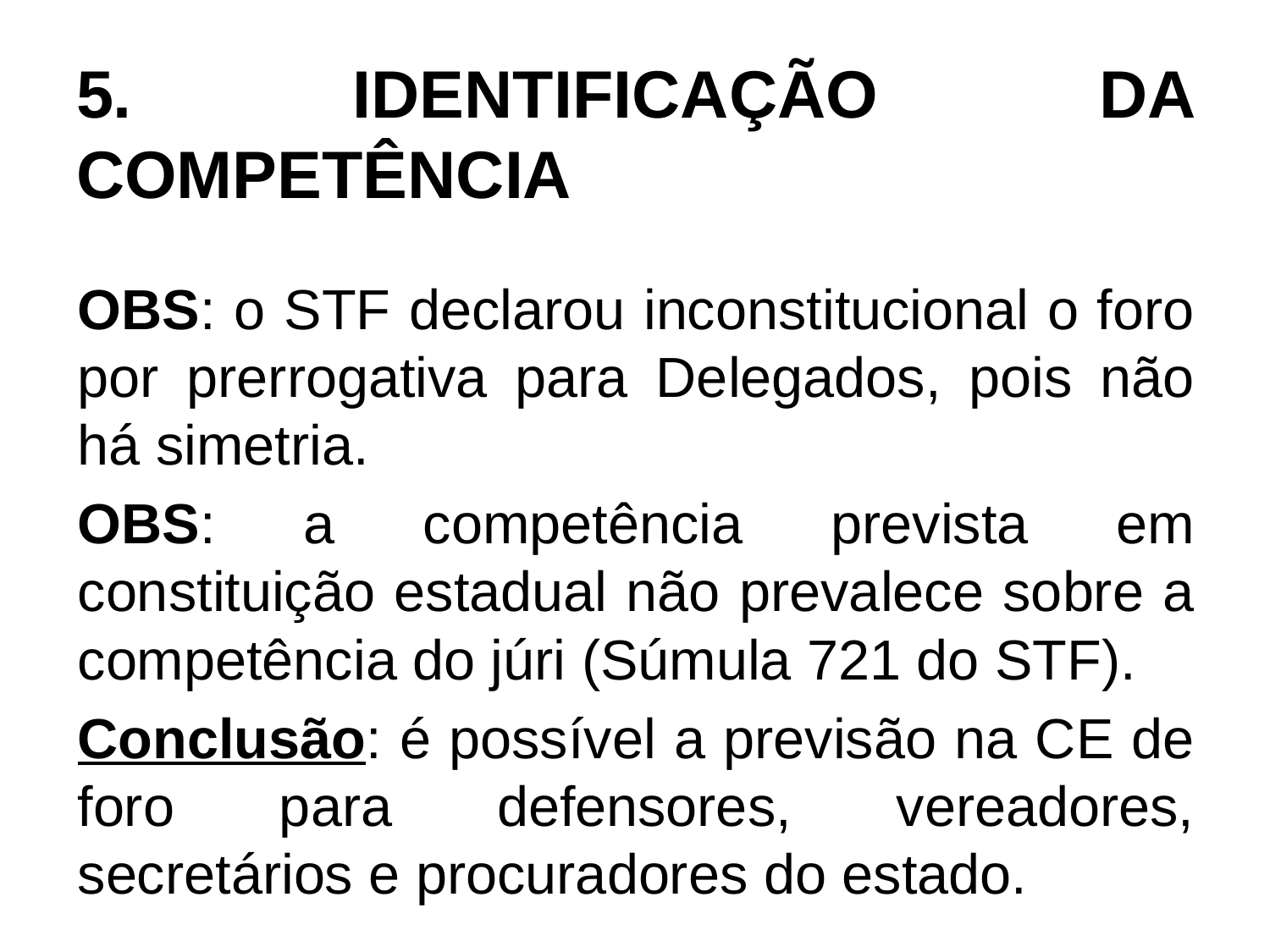

# 5. IDENTIFICAÇÃO DA COMPETÊNCIA

OBS: o STF declarou inconstitucional o foro por prerrogativa para Delegados, pois não há simetria.
OBS: a competência prevista em constituição estadual não prevalece sobre a competência do júri (Súmula 721 do STF).
Conclusão: é possível a previsão na CE de foro para defensores, vereadores, secretários e procuradores do estado.